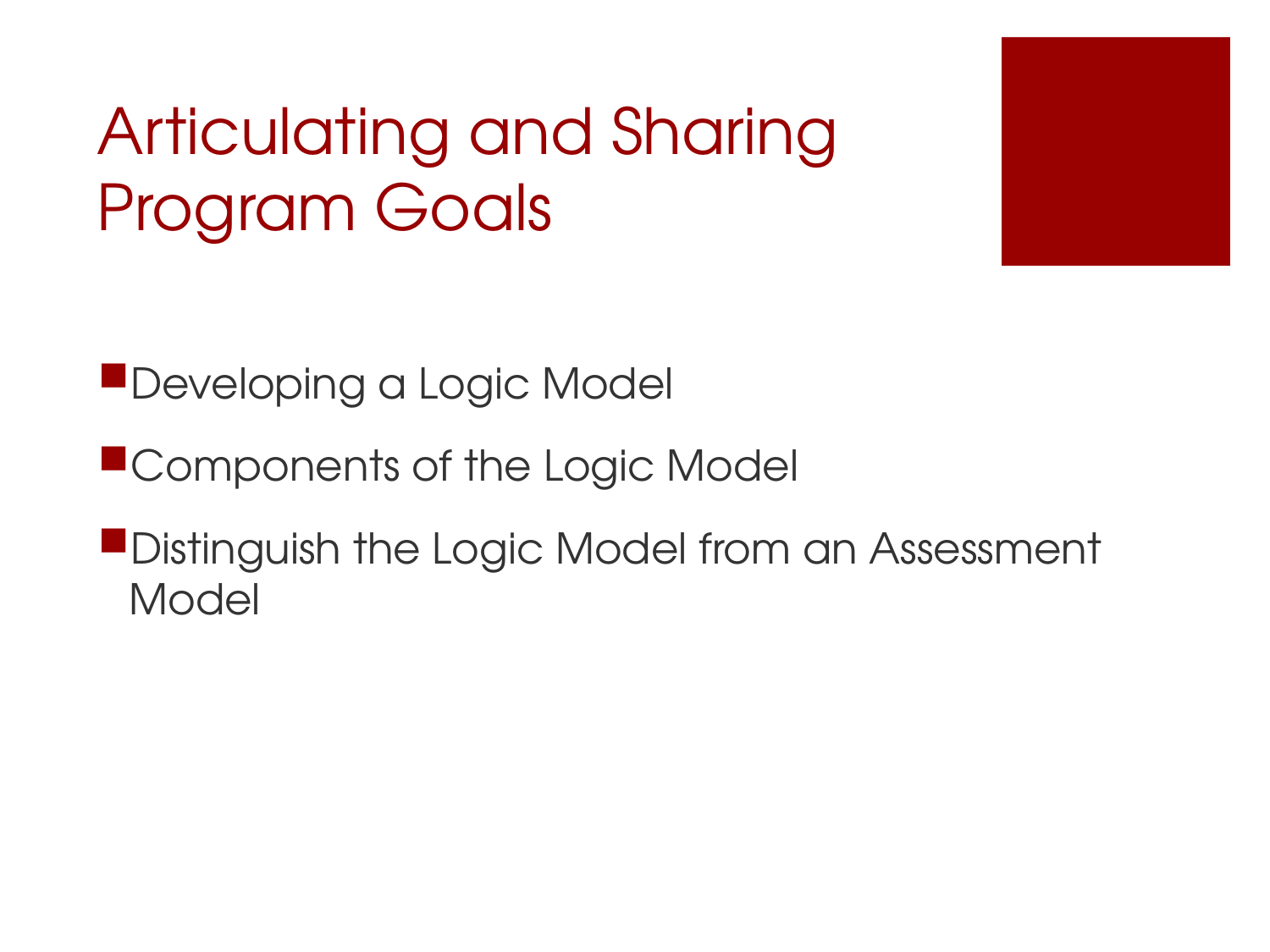

# Articulating and Sharing Program Goals

Developing a Logic Model
Components of the Logic Model
Distinguish the Logic Model from an Assessment Model